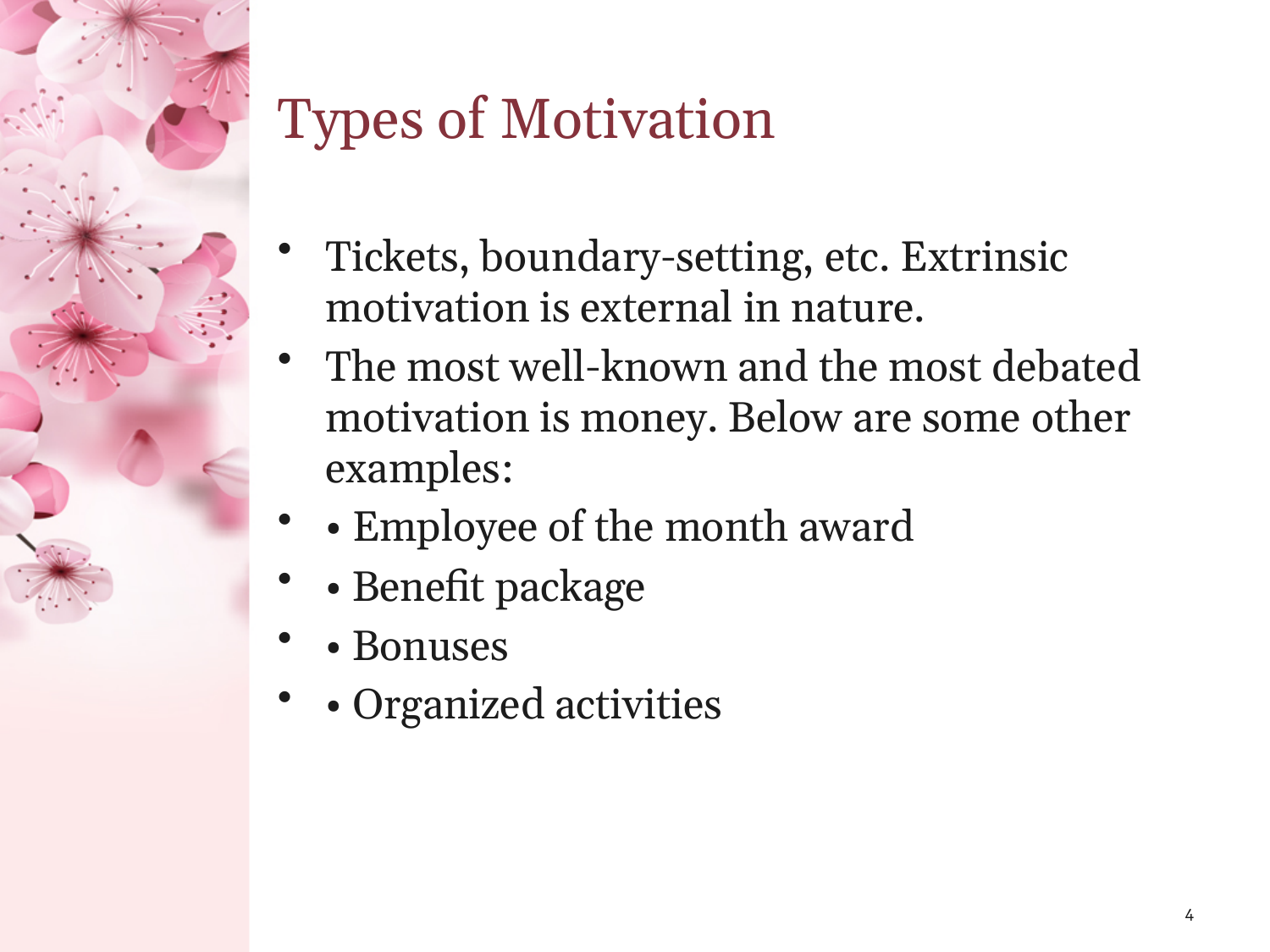

# Types of Motivation
Tickets, boundary-setting, etc. Extrinsic motivation is external in nature.
The most well-known and the most debated motivation is money. Below are some other examples:
• Employee of the month award
• Benefit package
• Bonuses
• Organized activities
4